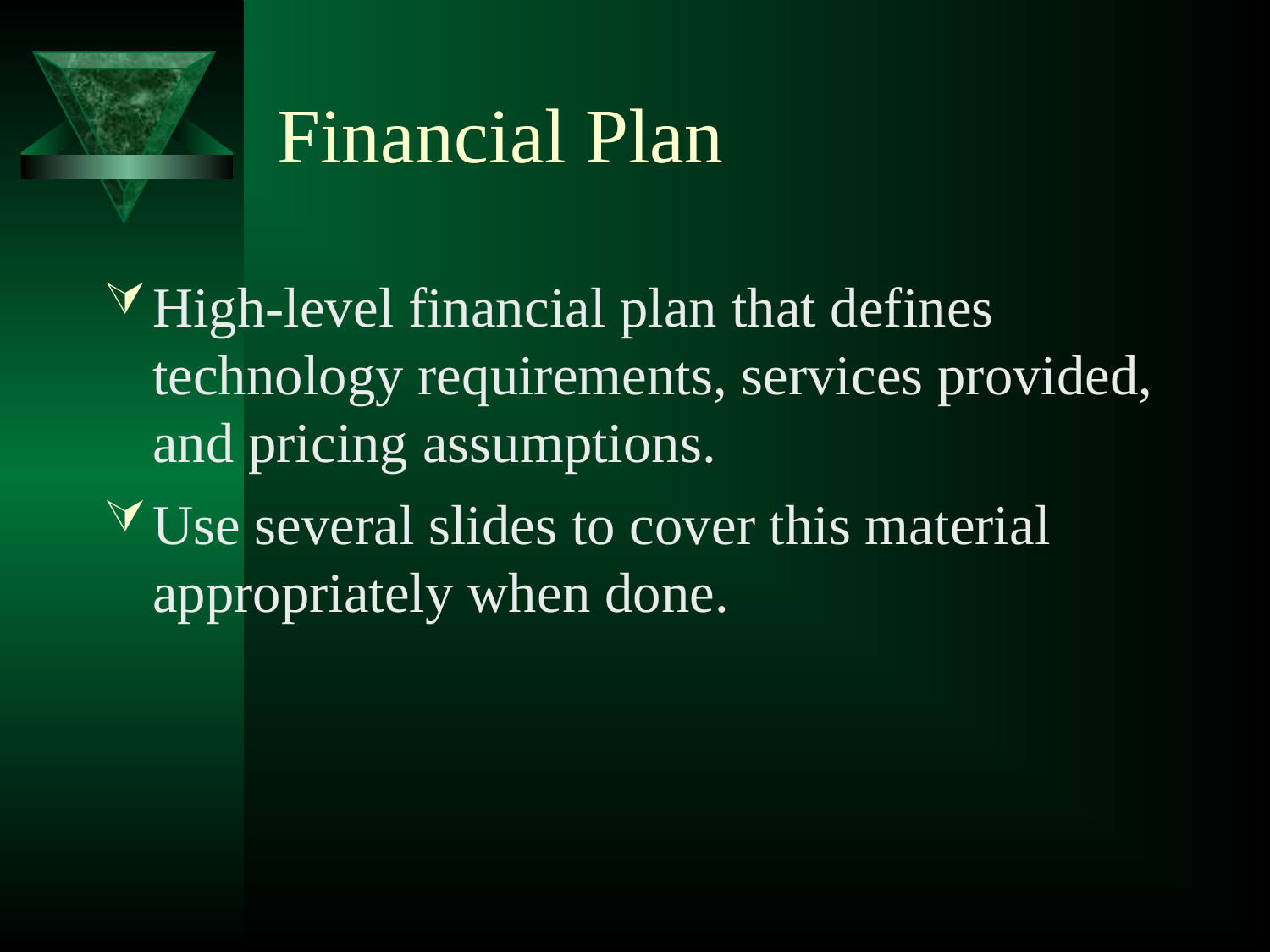

# Financial Plan
High-level financial plan that defines technology requirements, services provided, and pricing assumptions.
Use several slides to cover this material appropriately when done.